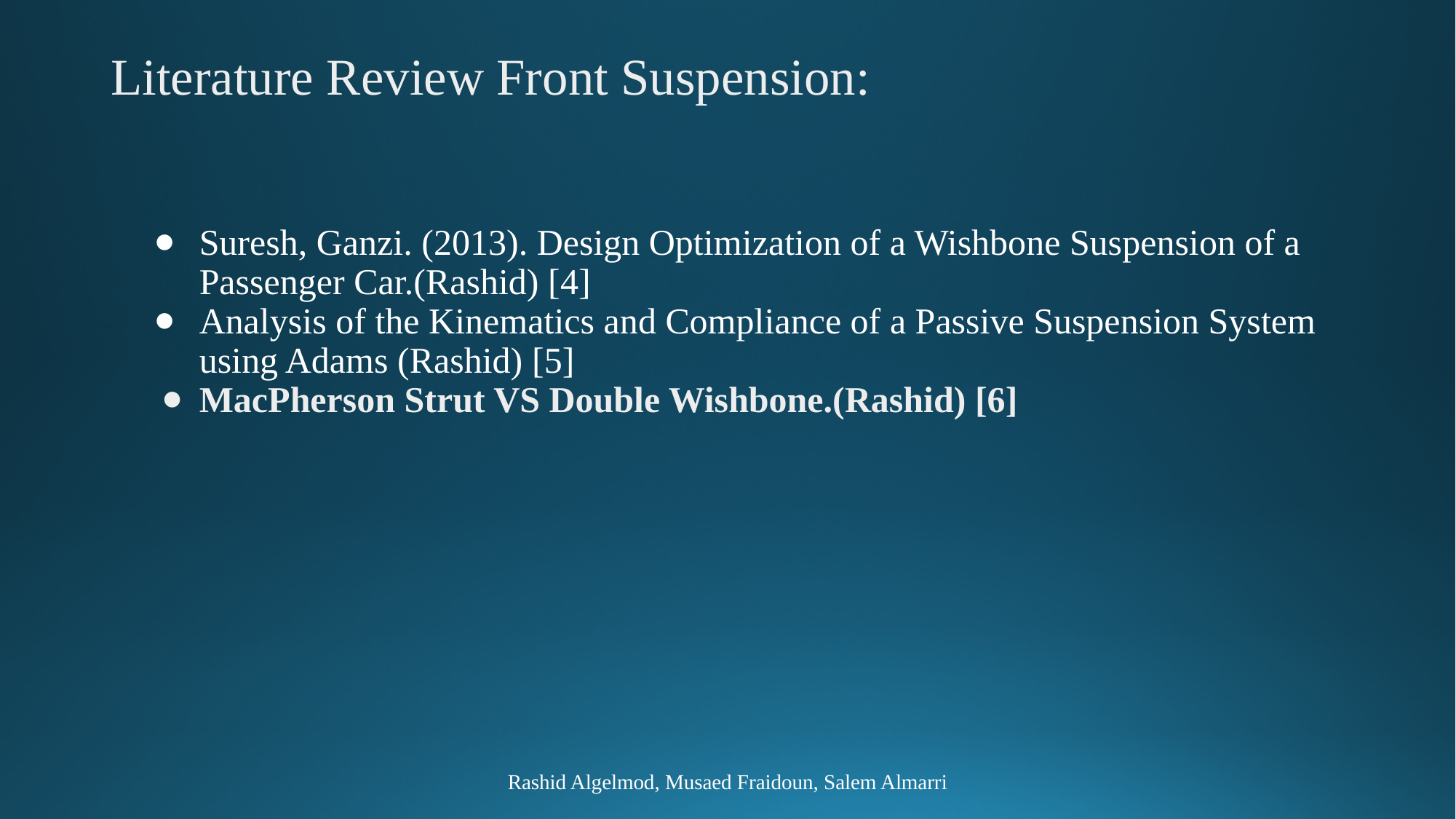

# Literature Review Front Suspension:

Suresh, Ganzi. (2013). Design Optimization of a Wishbone Suspension of a Passenger Car.(Rashid) [4]
Analysis of the Kinematics and Compliance of a Passive Suspension System using Adams (Rashid) [5]
MacPherson Strut VS Double Wishbone.(Rashid) [6]
Rashid Algelmod, Musaed Fraidoun, Salem Almarri